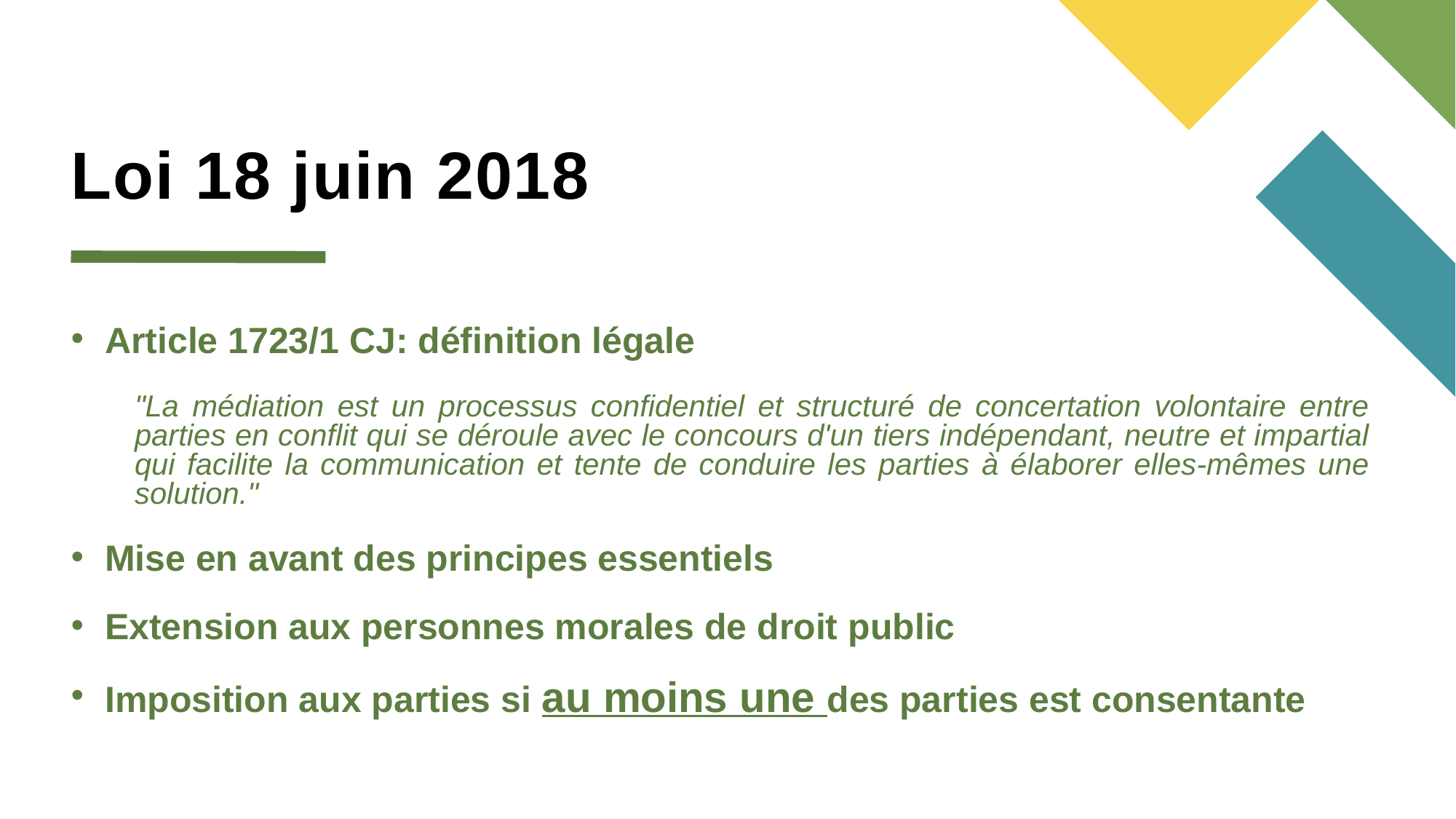

# Loi 18 juin 2018
Article 1723/1 CJ: définition légale
"La médiation est un processus confidentiel et structuré de concertation volontaire entre parties en conflit qui se déroule avec le concours d'un tiers indépendant, neutre et impartial qui facilite la communication et tente de conduire les parties à élaborer elles-mêmes une solution."
Mise en avant des principes essentiels
Extension aux personnes morales de droit public
Imposition aux parties si au moins une des parties est consentante